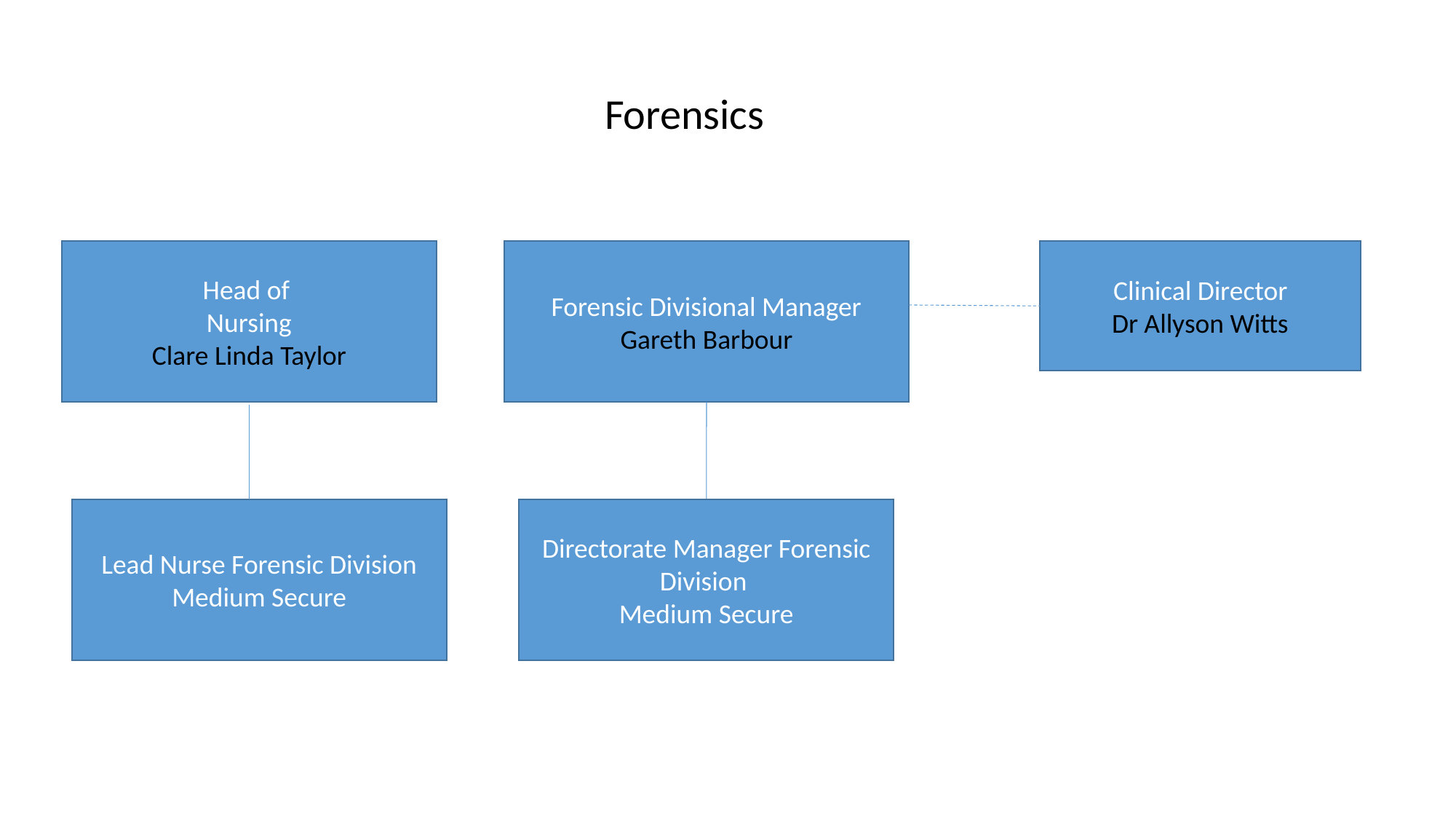

Forensics
Head of
Nursing
Clare Linda Taylor
Forensic Divisional Manager
Gareth Barbour
Clinical Director
Dr Allyson Witts
Lead Nurse Forensic Division
Medium Secure
Directorate Manager Forensic Division
Medium Secure